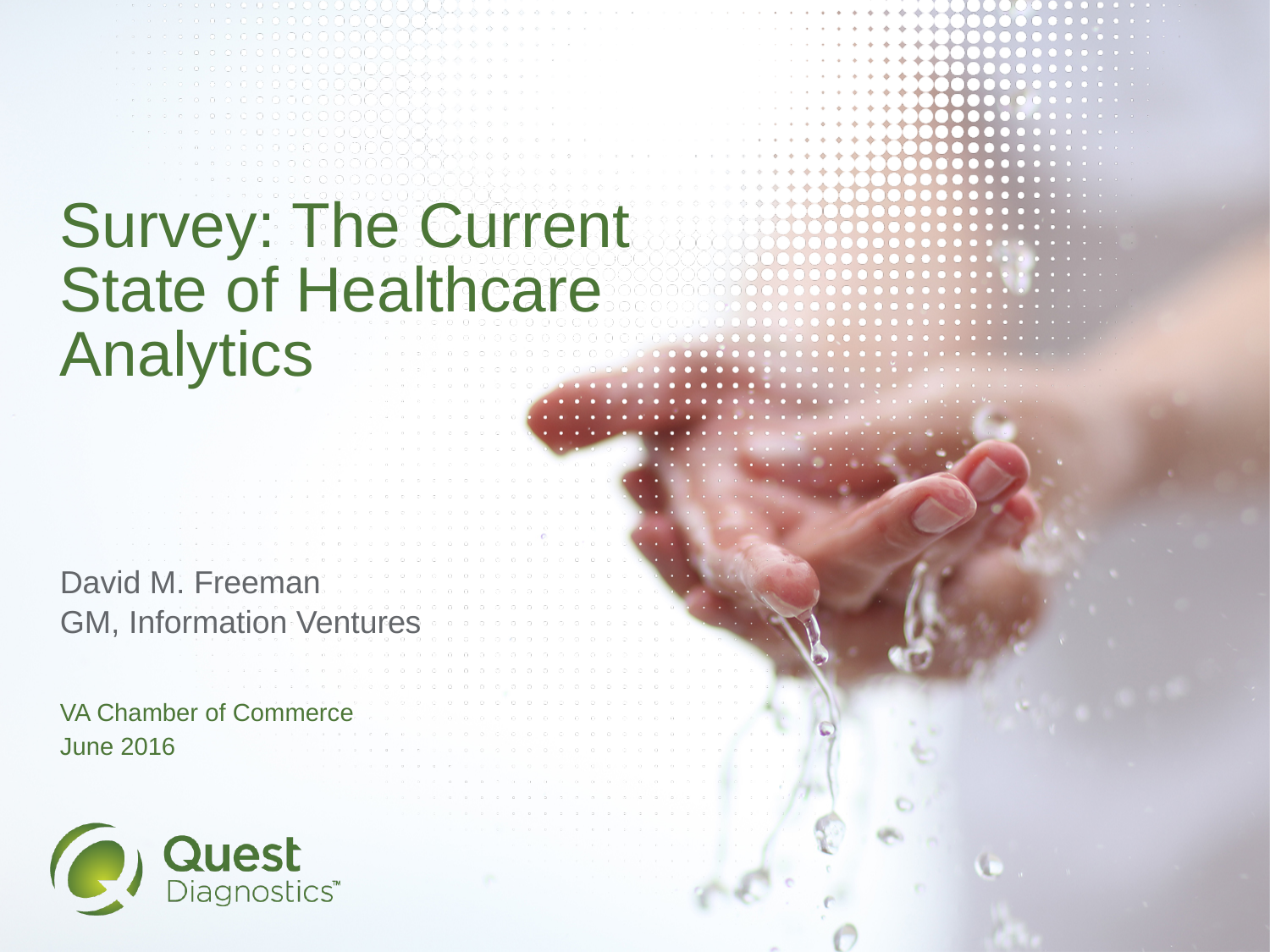

# Survey: The Current State of Healthcare Analytics
David M. Freeman
GM, Information Ventures
VA Chamber of Commerce
June 2016